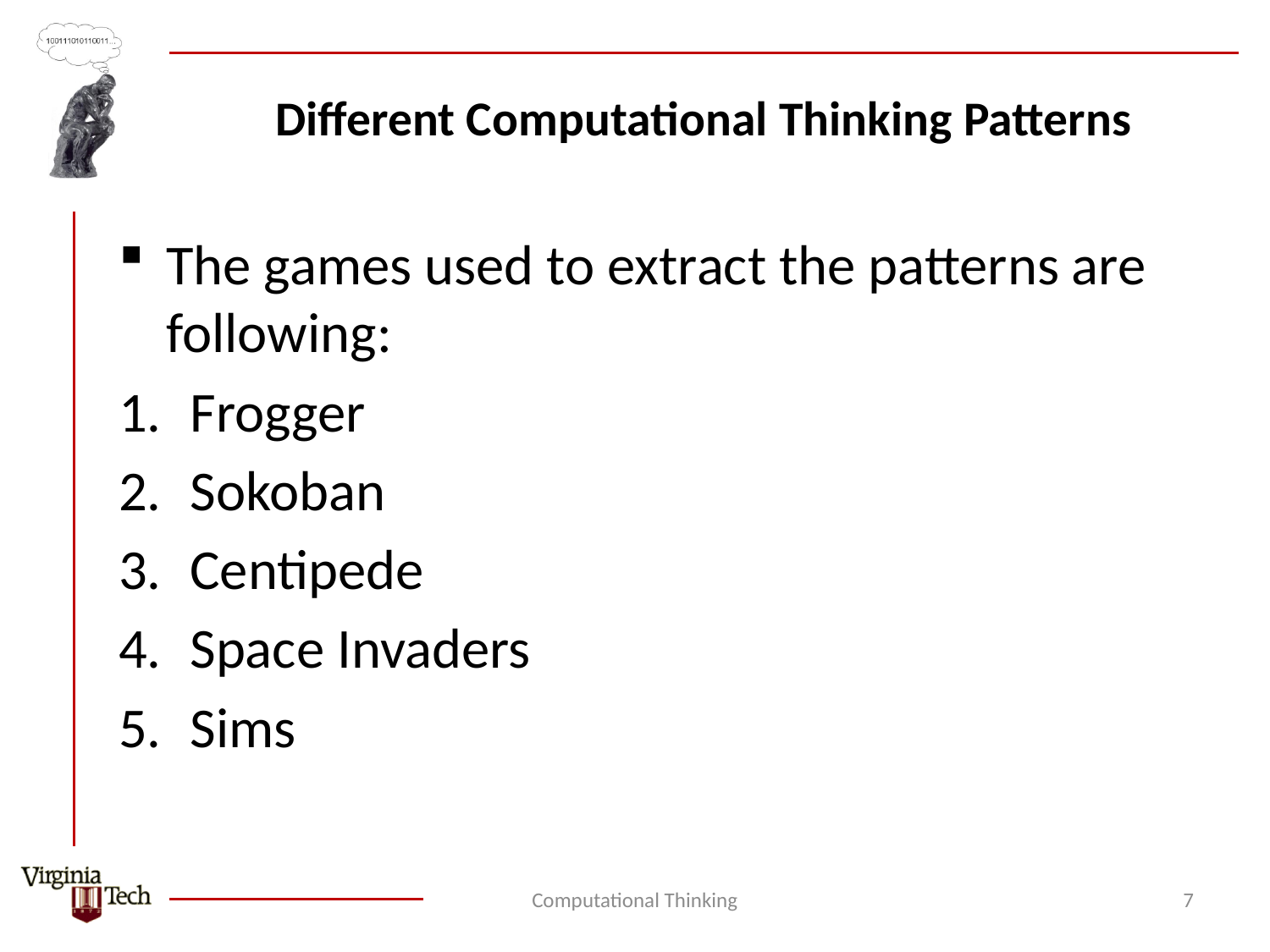

# Different Computational Thinking Patterns
The games used to extract the patterns are following:
Frogger
Sokoban
Centipede
Space Invaders
Sims

Computational Thinking
7